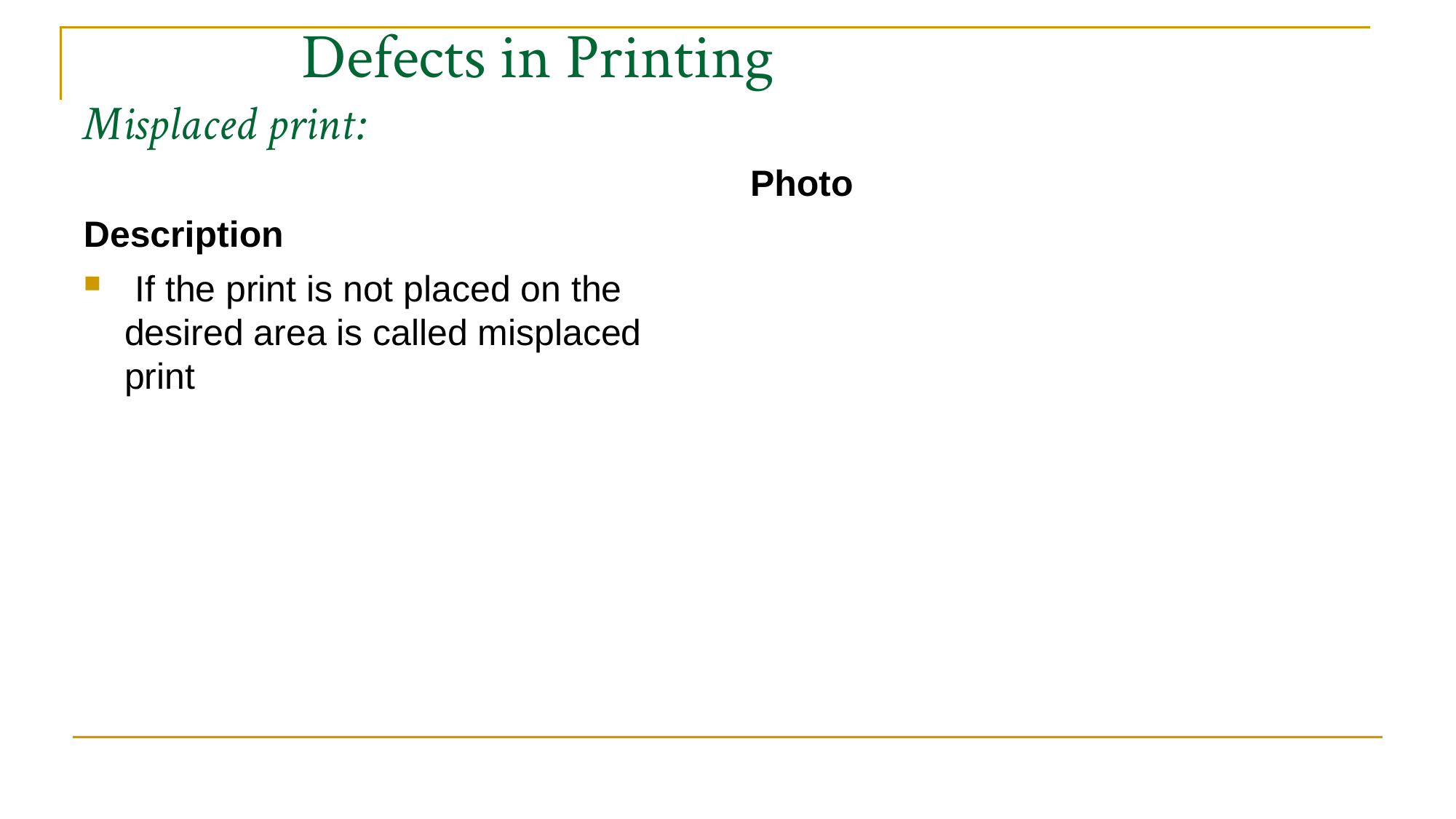

# Defects in Printing Misplaced print:

Description
Photo

 If the print is not placed on the desired area is called misplaced print